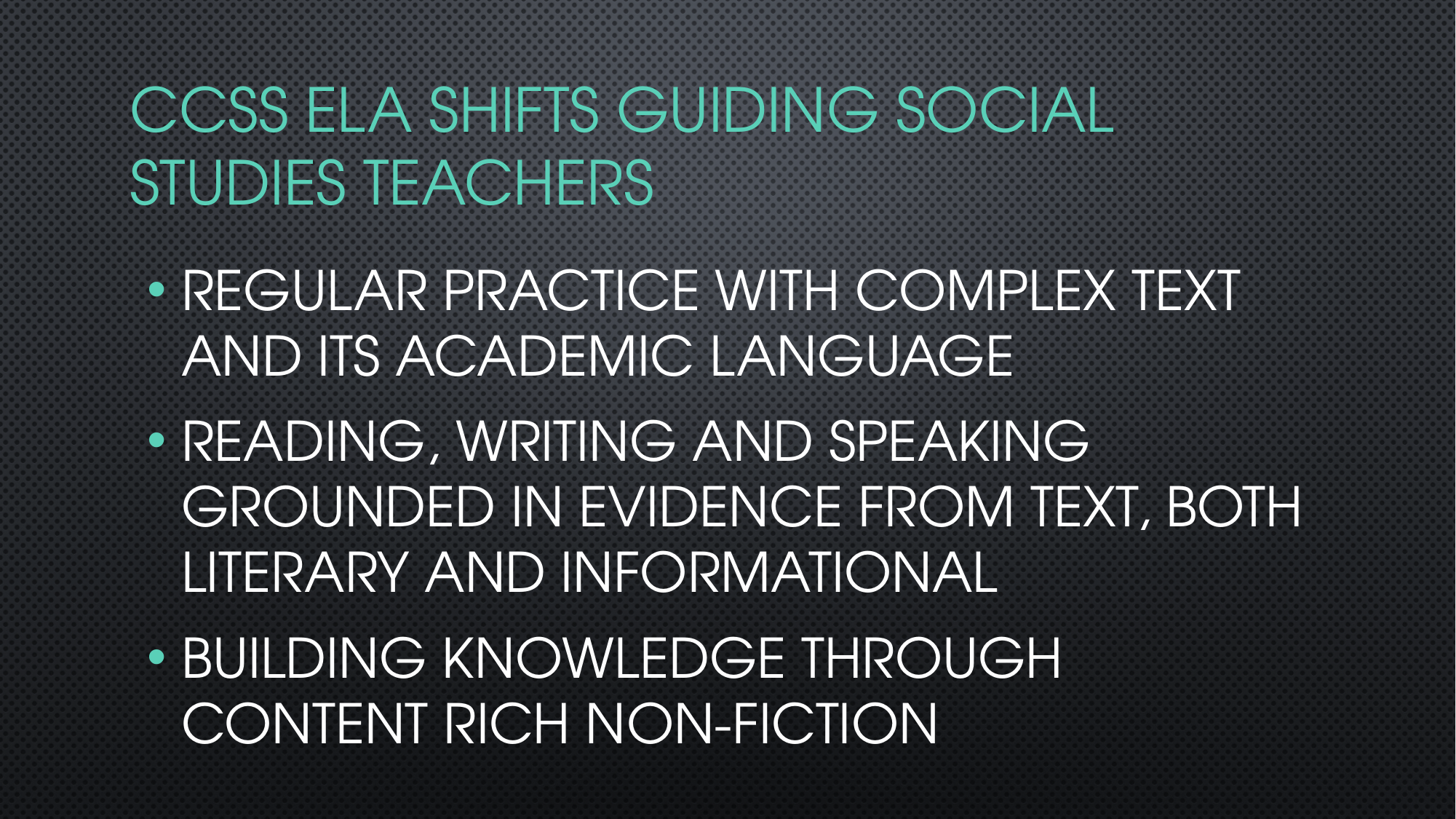

# CCSS ELA Shifts guiding social studies teachers
Regular practice with complex text and its academic language
Reading, writing and speaking grounded in evidence from text, both literary and informational
Building knowledge through content rich non-fiction